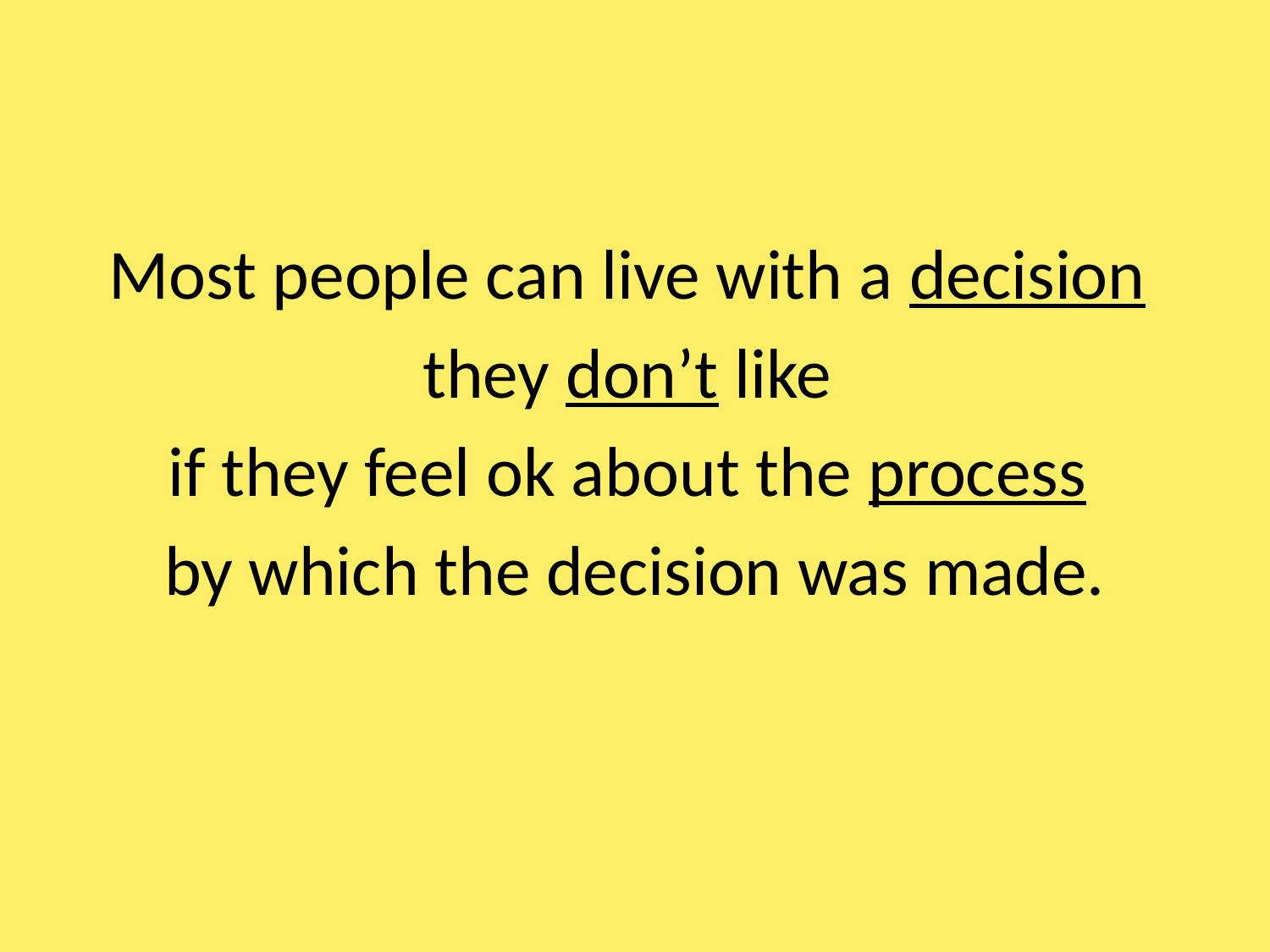

#
Most people can live with a decision
they don’t like
if they feel ok about the process
by which the decision was made.